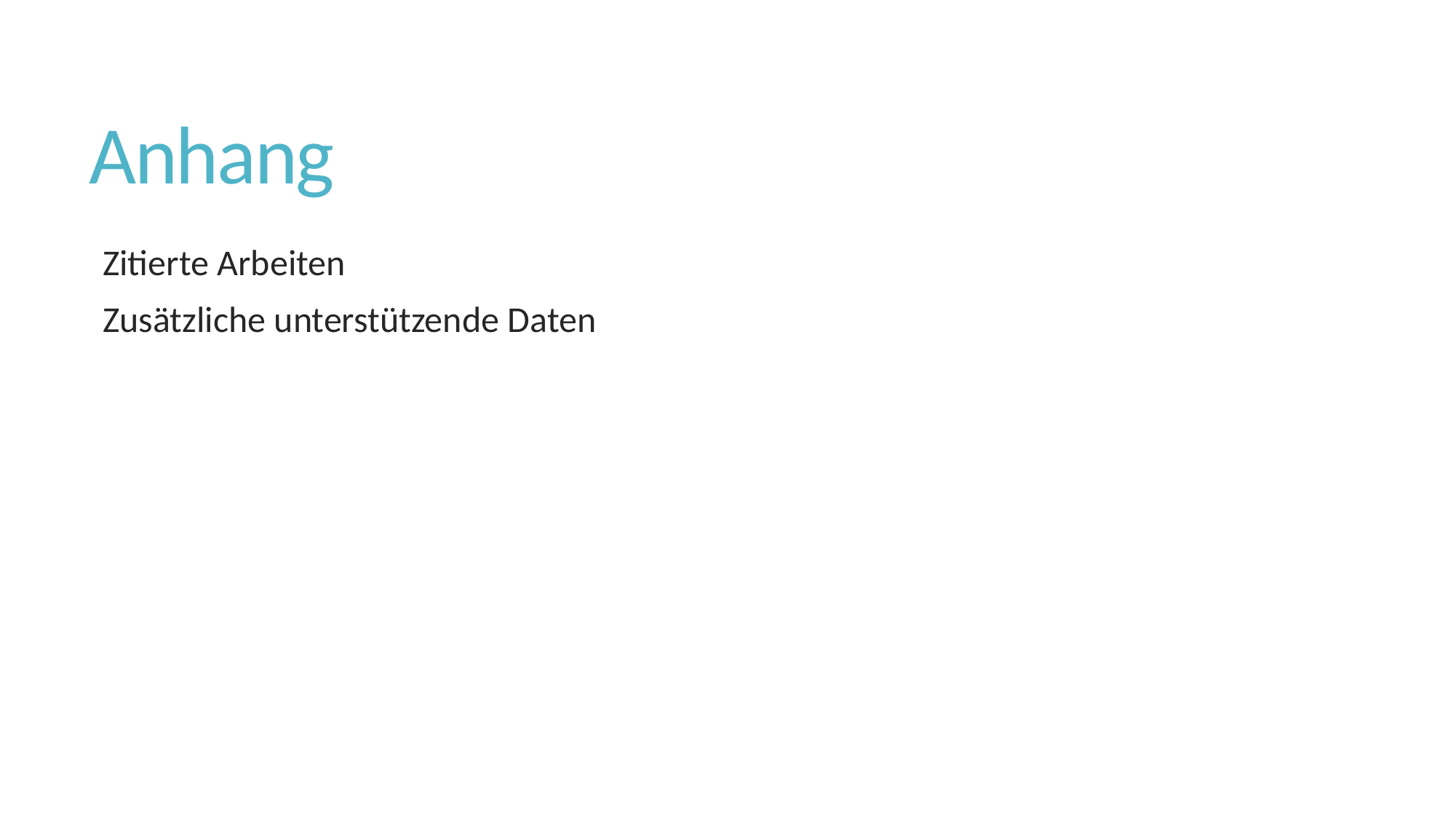

# Anhang
Zitierte Arbeiten
Zusätzliche unterstützende Daten